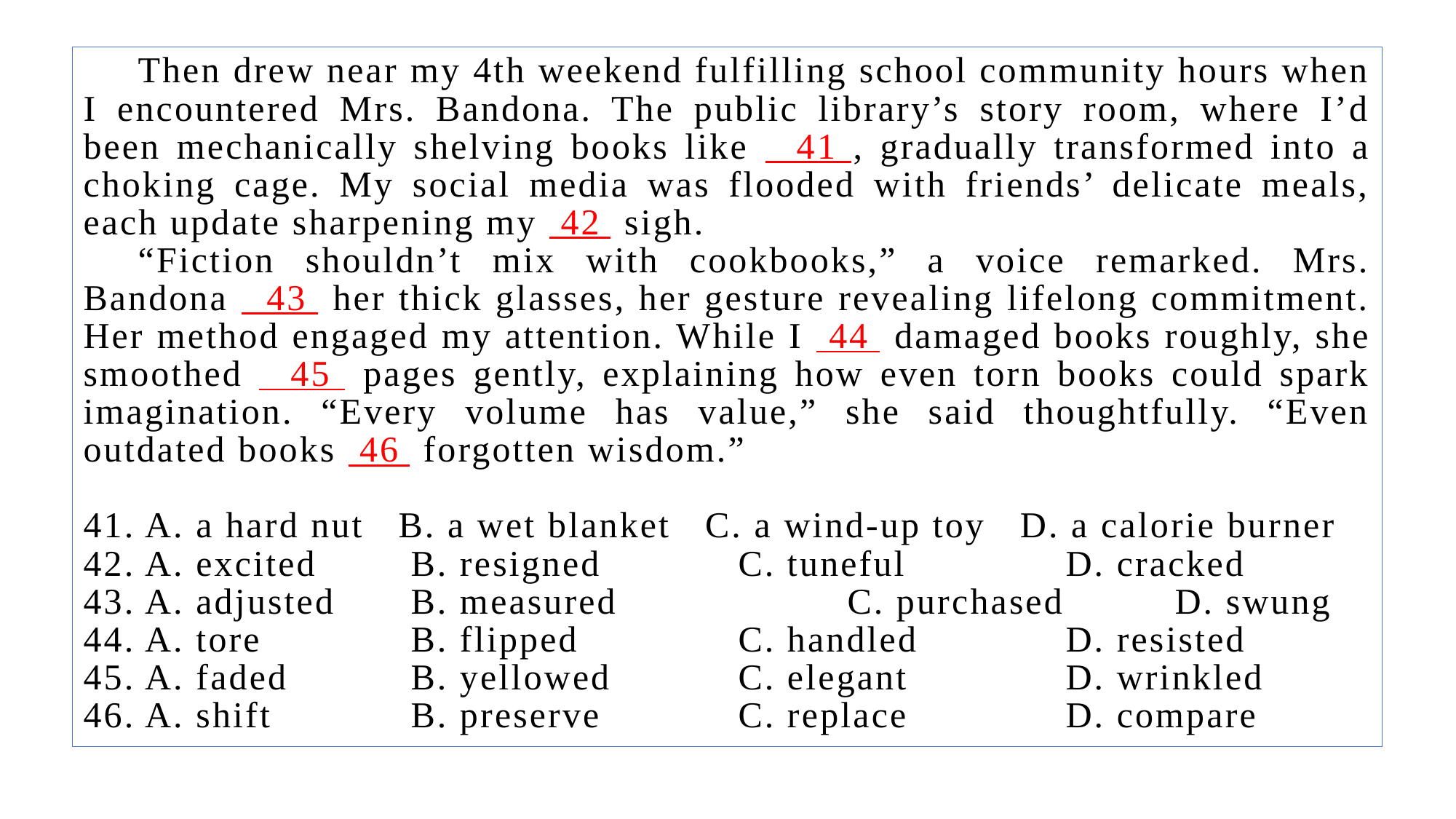

Then drew near my 4th weekend fulfilling school community hours when I encountered Mrs. Bandona. The public library’s story room, where I’d been mechanically shelving books like   41 , gradually transformed into a choking cage. My social media was flooded with friends’ delicate meals, each update sharpening my  42  sigh.
“Fiction shouldn’t mix with cookbooks,” a voice remarked. Mrs. Bandona   43  her thick glasses, her gesture revealing lifelong commitment. Her method engaged my attention. While I  44  damaged books roughly, she smoothed   45  pages gently, explaining how even torn books could spark imagination. “Every volume has value,” she said thoughtfully. “Even outdated books  46  forgotten wisdom.”

41. A. a hard nut   B. a wet blanket   C. a wind-up toy   D. a calorie burner
42. A. excited 	B. resigned 		C. tuneful 		D. cracked
43. A. adjusted 	B. measured 		C. purchased 	D. swung
44. A. tore 		B. flipped 		C. handled 		D. resisted
45. A. faded 		B. yellowed 		C. elegant 		D. wrinkled
46. A. shift 		B. preserve 		C. replace 		D. compare